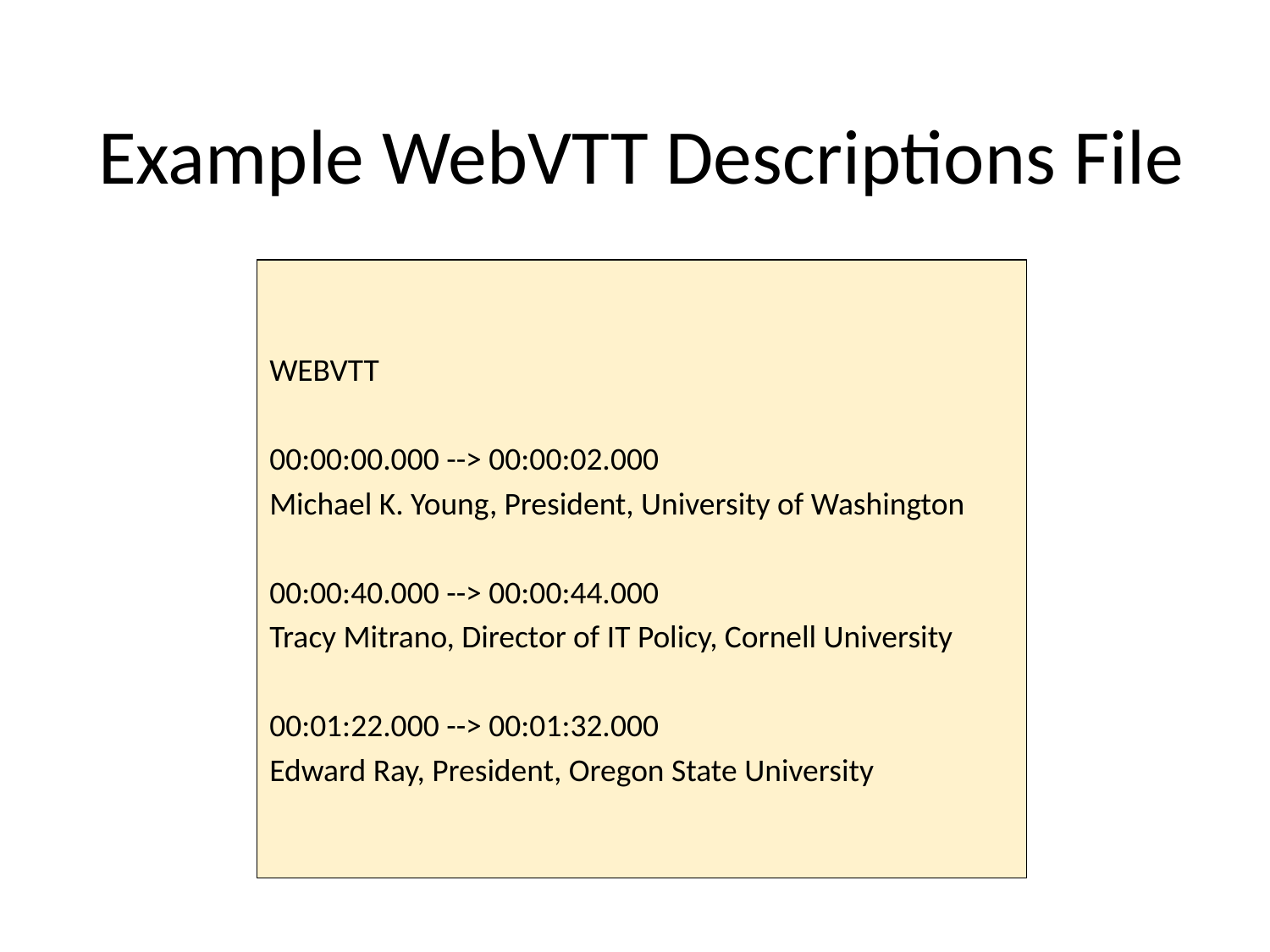

# Example WebVTT Descriptions File
WEBVTT

00:00:00.000 --> 00:00:02.000
Michael K. Young, President, University of Washington

00:00:40.000 --> 00:00:44.000
Tracy Mitrano, Director of IT Policy, Cornell University

00:01:22.000 --> 00:01:32.000
Edward Ray, President, Oregon State University